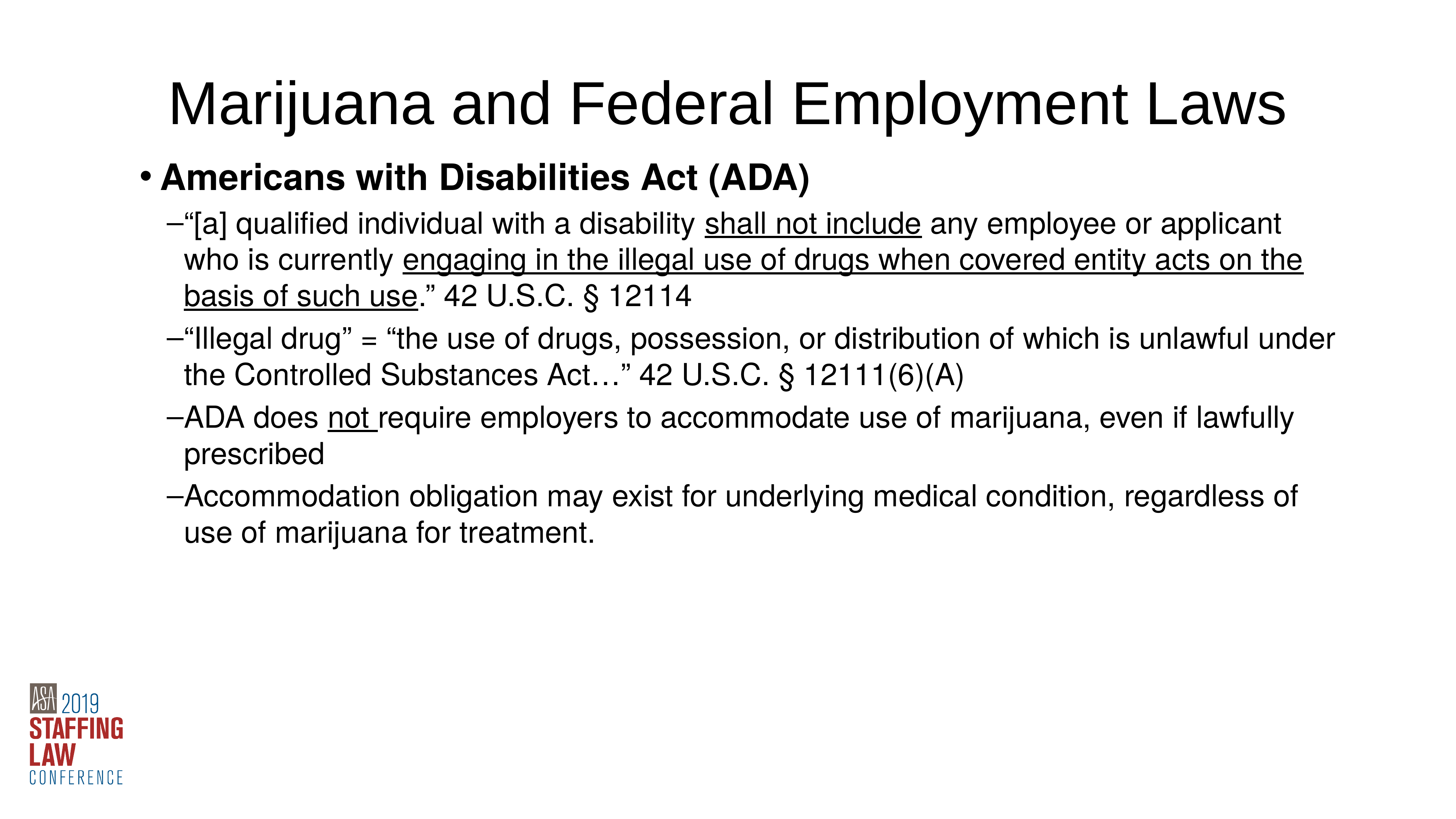

Marijuana and Federal Employment Laws
Americans with Disabilities Act (ADA)
“[a] qualified individual with a disability shall not include any employee or applicant who is currently engaging in the illegal use of drugs when covered entity acts on the basis of such use.” 42 U.S.C. § 12114
“Illegal drug” = “the use of drugs, possession, or distribution of which is unlawful under the Controlled Substances Act…” 42 U.S.C. § 12111(6)(A)
ADA does not require employers to accommodate use of marijuana, even if lawfully prescribed
Accommodation obligation may exist for underlying medical condition, regardless of use of marijuana for treatment.